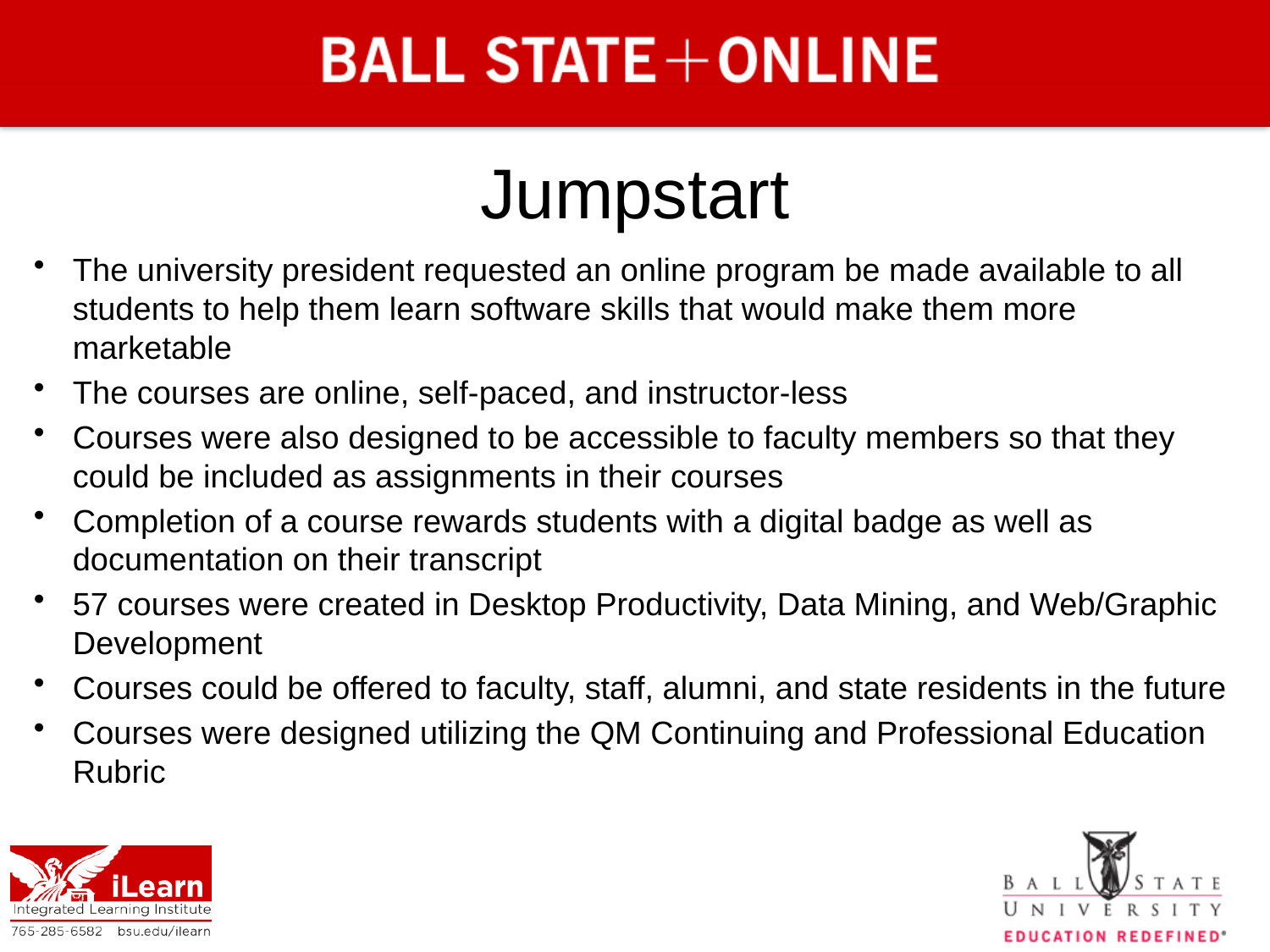

# Jumpstart
The university president requested an online program be made available to all students to help them learn software skills that would make them more marketable
The courses are online, self-paced, and instructor-less
Courses were also designed to be accessible to faculty members so that they could be included as assignments in their courses
Completion of a course rewards students with a digital badge as well as documentation on their transcript
57 courses were created in Desktop Productivity, Data Mining, and Web/Graphic Development
Courses could be offered to faculty, staff, alumni, and state residents in the future
Courses were designed utilizing the QM Continuing and Professional Education Rubric